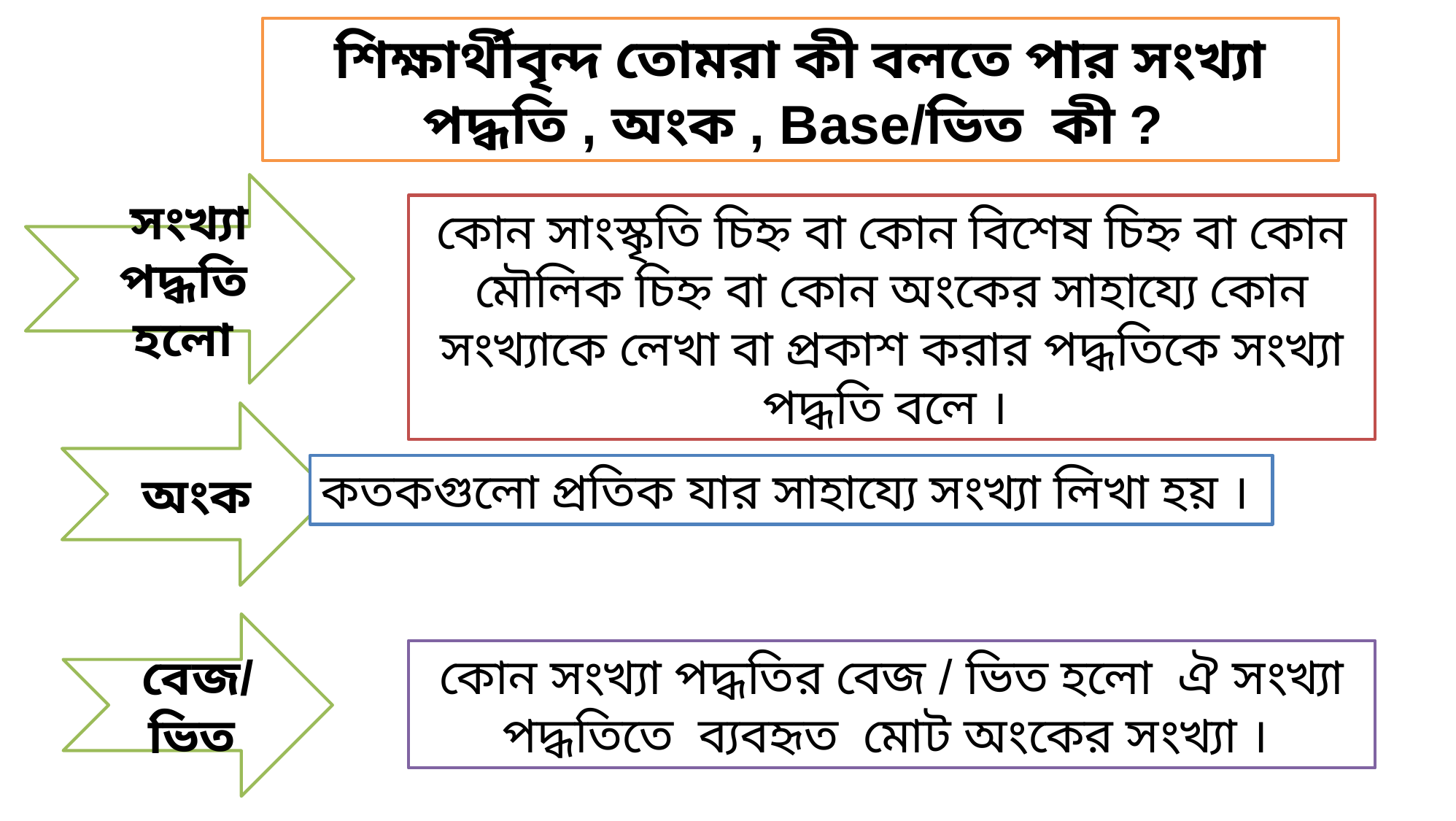

শিক্ষার্থীবৃন্দ তোমরা কী বলতে পার সংখ্যা পদ্ধতি , অংক , Base/ভিত  কী ?
সংখ্যা পদ্ধতি  হলো
কোন সাংস্কৃতি চিহ্ন বা কোন বিশেষ চিহ্ন বা কোন মৌলিক চিহ্ন বা কোন অংকের সাহায্যে কোন সংখ্যাকে লেখা বা প্রকাশ করার পদ্ধতিকে সংখ্যা পদ্ধতি বলে ।
অংক
কতকগুলো প্রতিক যার সাহায্যে সংখ্যা লিখা হয় ।
বেজ/ভিত
কোন সংখ্যা পদ্ধতির বেজ / ভিত হলো  ঐ সংখ্যা পদ্ধতিতে  ব্যবহৃত  মোট অংকের সংখ্যা ।